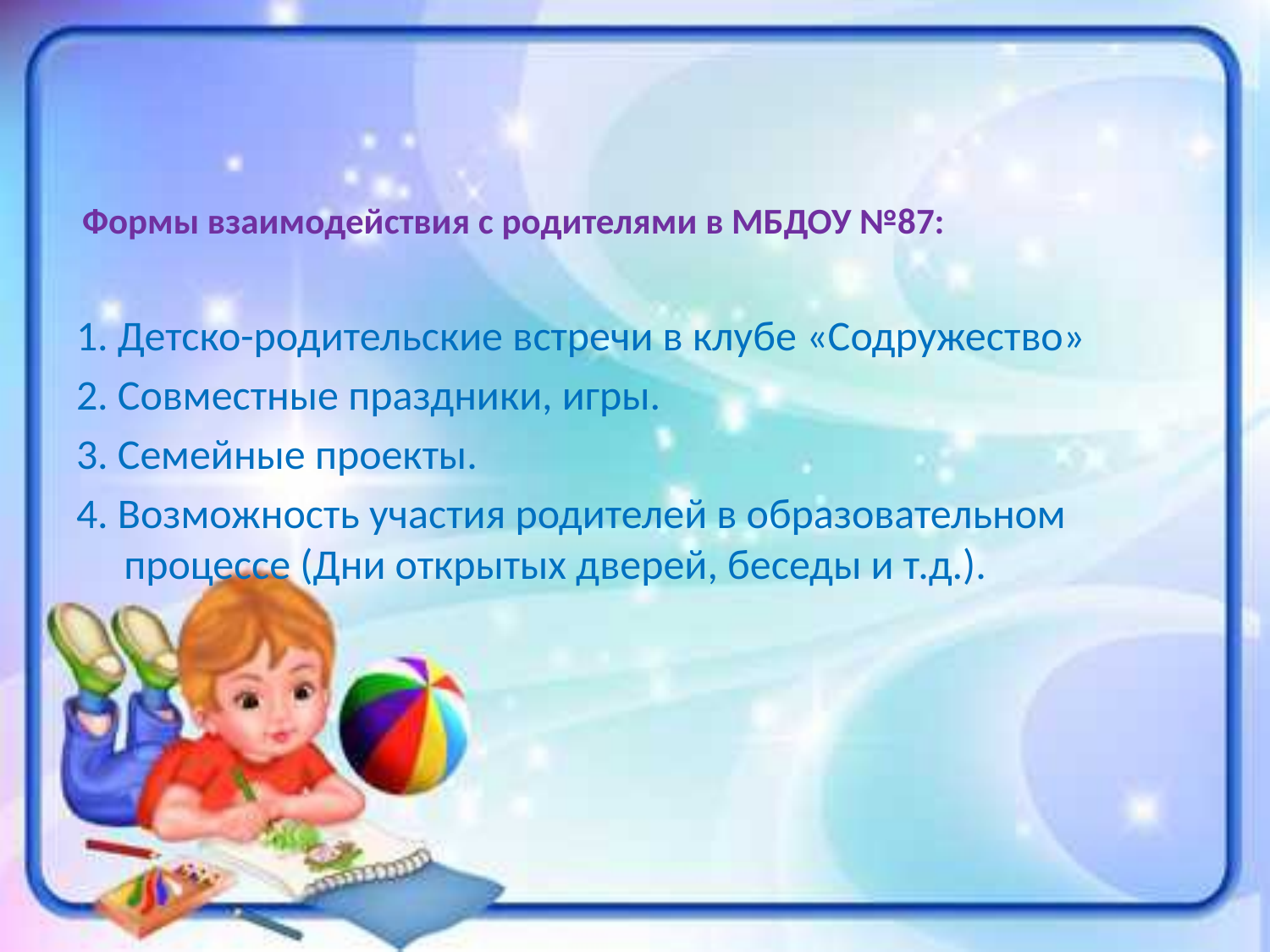

#
Формы взаимодействия с родителями в МБДОУ №87:

1. Детско-родительские встречи в клубе «Содружество»
2. Совместные праздники, игры.
3. Семейные проекты.
4. Возможность участия родителей в образовательном процессе (Дни открытых дверей, беседы и т.д.).